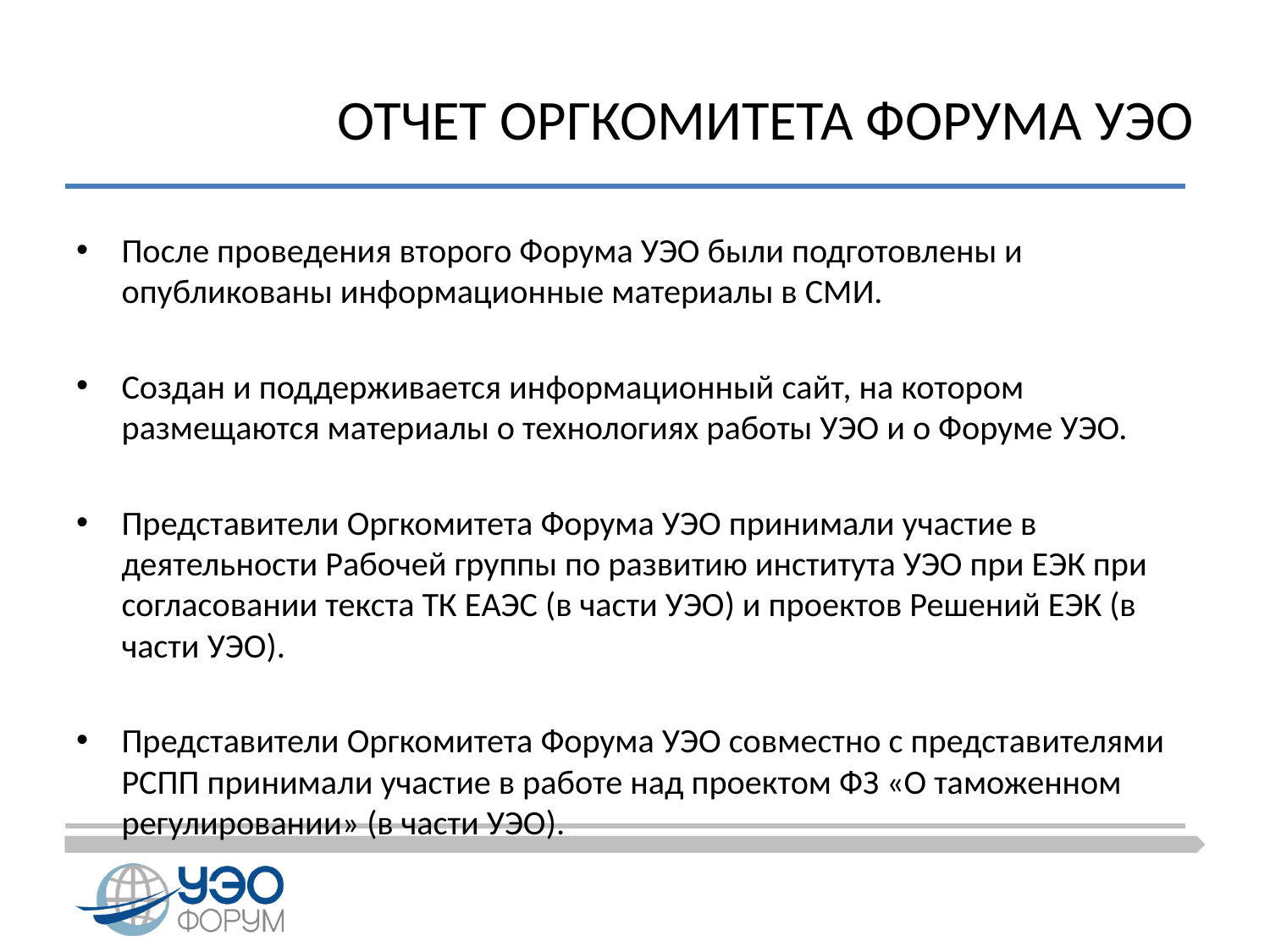

# ОТЧЕТ ОРГКОМИТЕТА ФОРУМА УЭО
После проведения второго Форума УЭО были подготовлены и опубликованы информационные материалы в СМИ.

Создан и поддерживается информационный сайт, на котором размещаются материалы о технологиях работы УЭО и о Форуме УЭО.

Представители Оргкомитета Форума УЭО принимали участие в деятельности Рабочей группы по развитию института УЭО при ЕЭК при согласовании текста ТК ЕАЭС (в части УЭО) и проектов Решений ЕЭК (в части УЭО).

Представители Оргкомитета Форума УЭО совместно с представителями РСПП принимали участие в работе над проектом ФЗ «О таможенном регулировании» (в части УЭО).